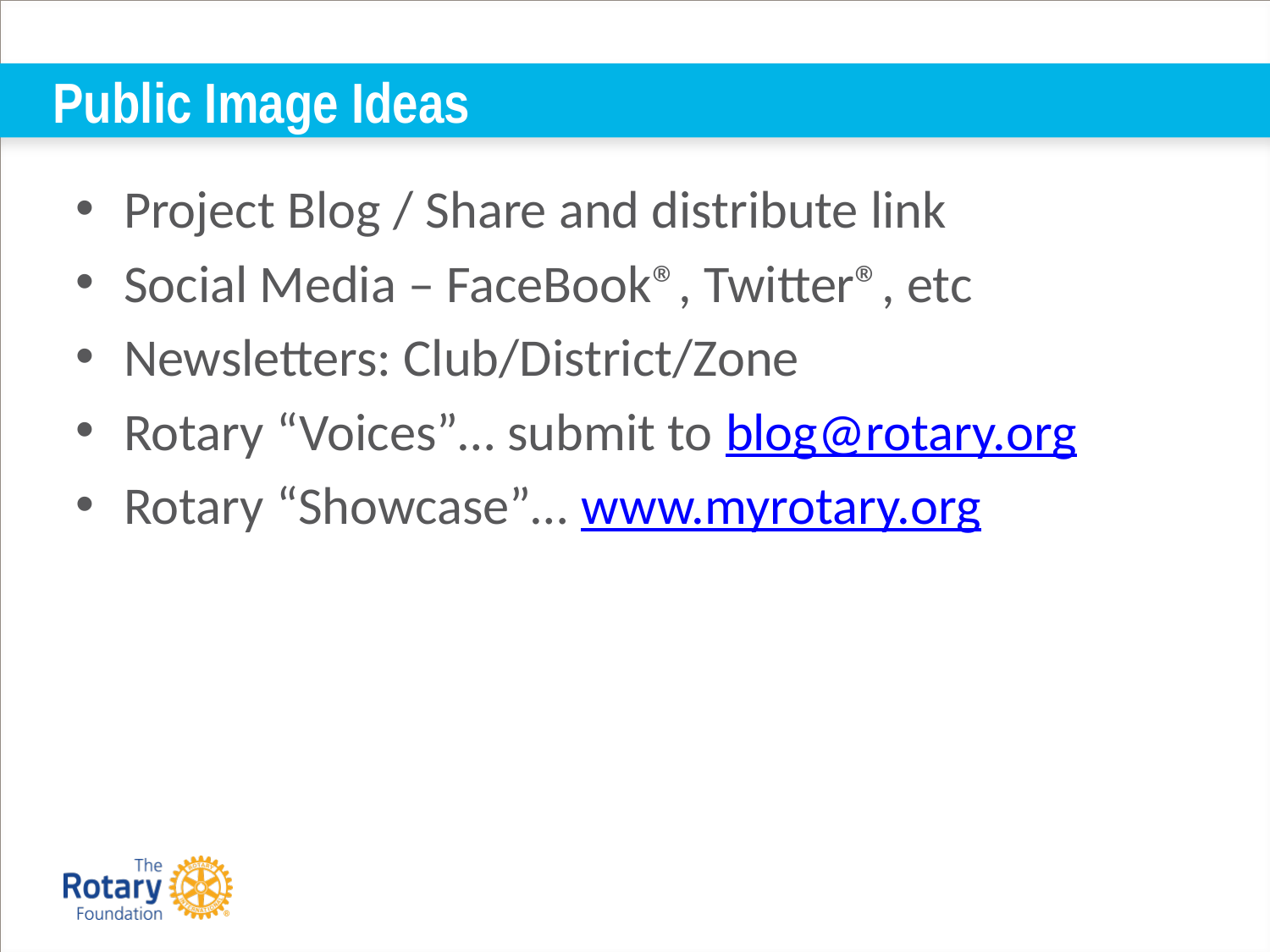

# Public Image Ideas
Project Blog / Share and distribute link
Social Media – FaceBook®, Twitter®, etc
Newsletters: Club/District/Zone
Rotary “Voices”… submit to blog@rotary.org
Rotary “Showcase”… www.myrotary.org